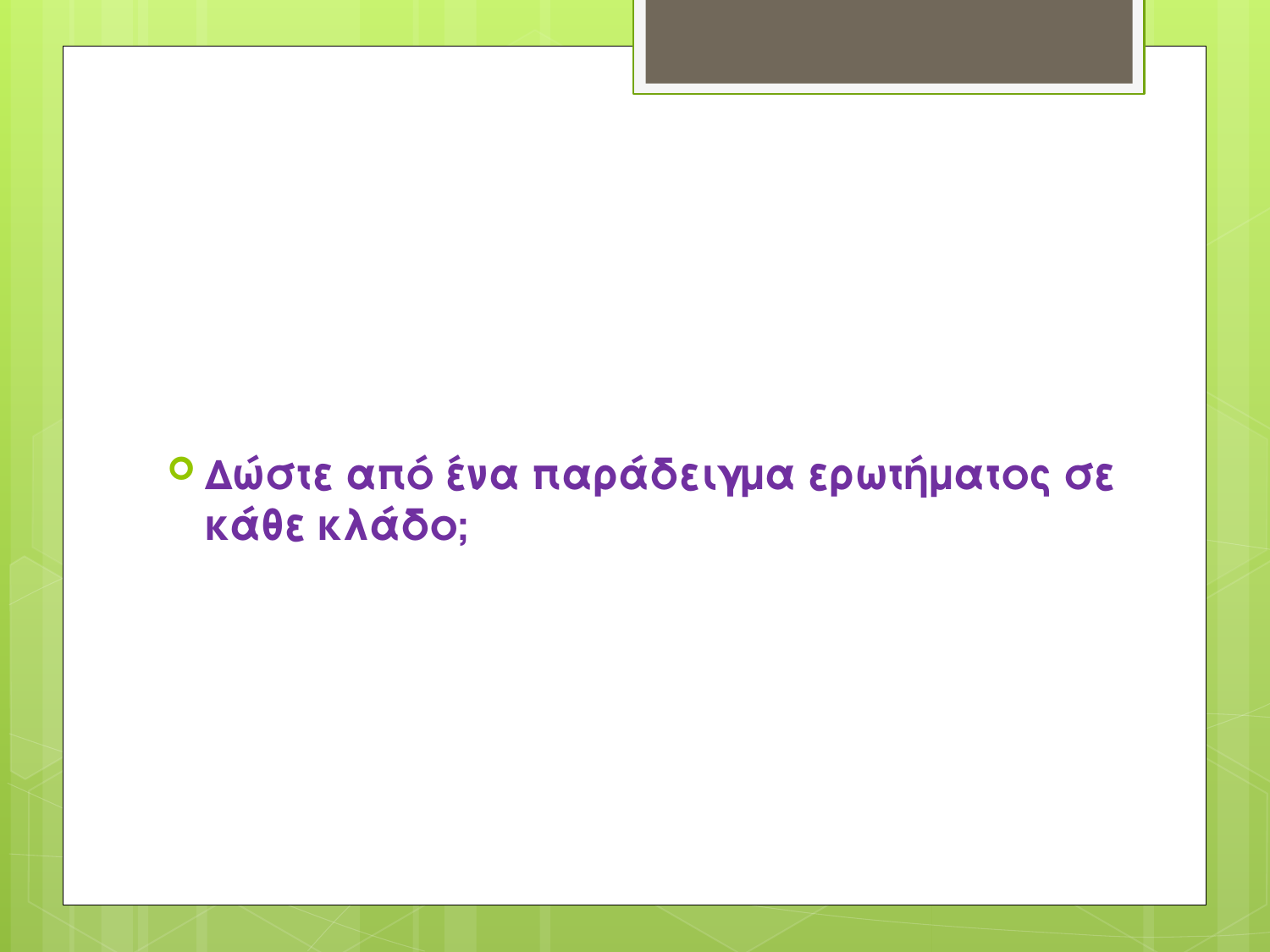

#

Δώστε από ένα παράδειγμα ερωτήματος σε κάθε κλάδο;